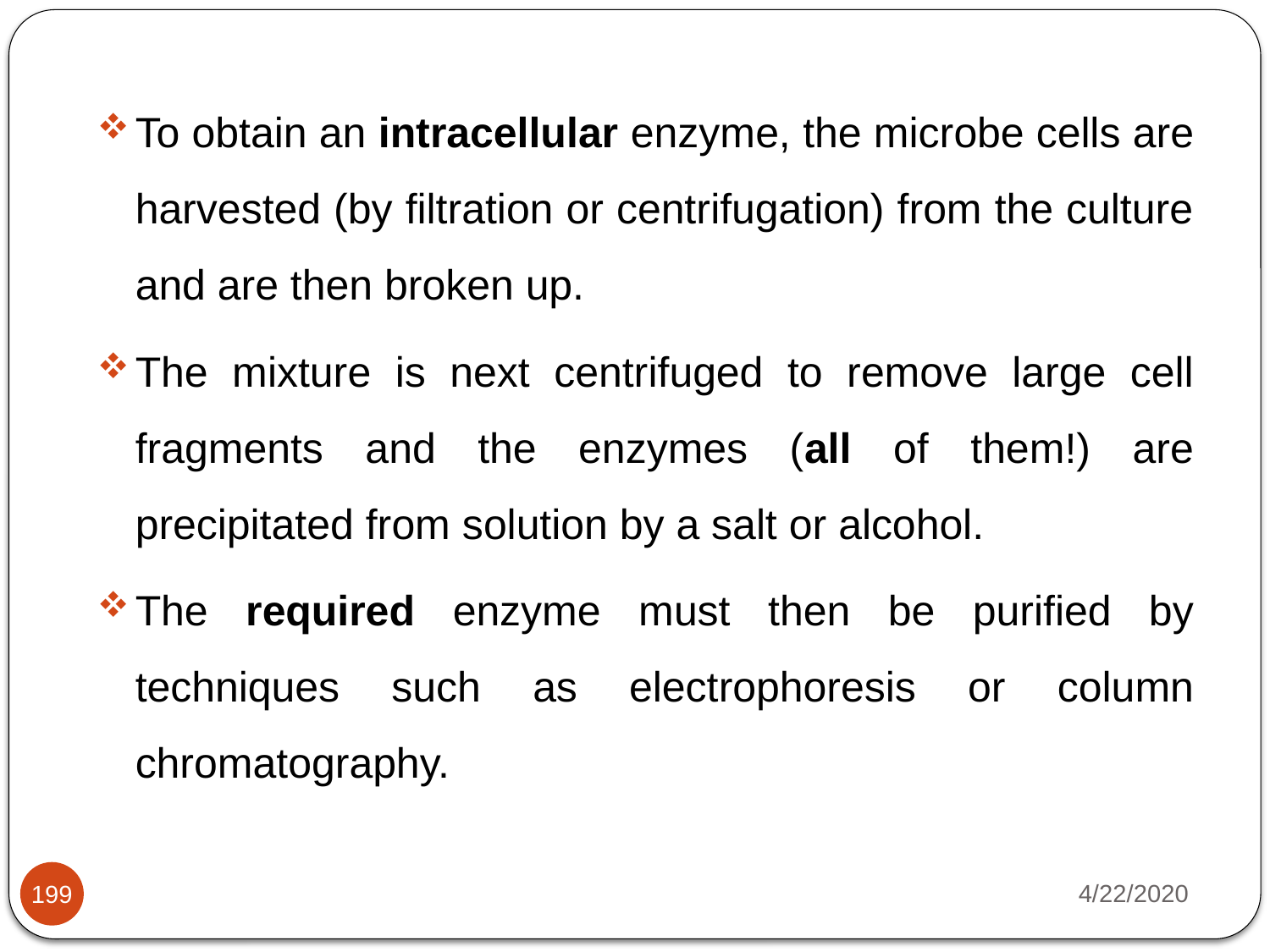

To obtain an intracellular enzyme, the microbe cells are harvested (by filtration or centrifugation) from the culture and are then broken up.
The mixture is next centrifuged to remove large cell fragments and the enzymes (all of them!) are precipitated from solution by a salt or alcohol.
The required enzyme must then be purified by techniques such as electrophoresis or column chromatography.

4/22/2020
199